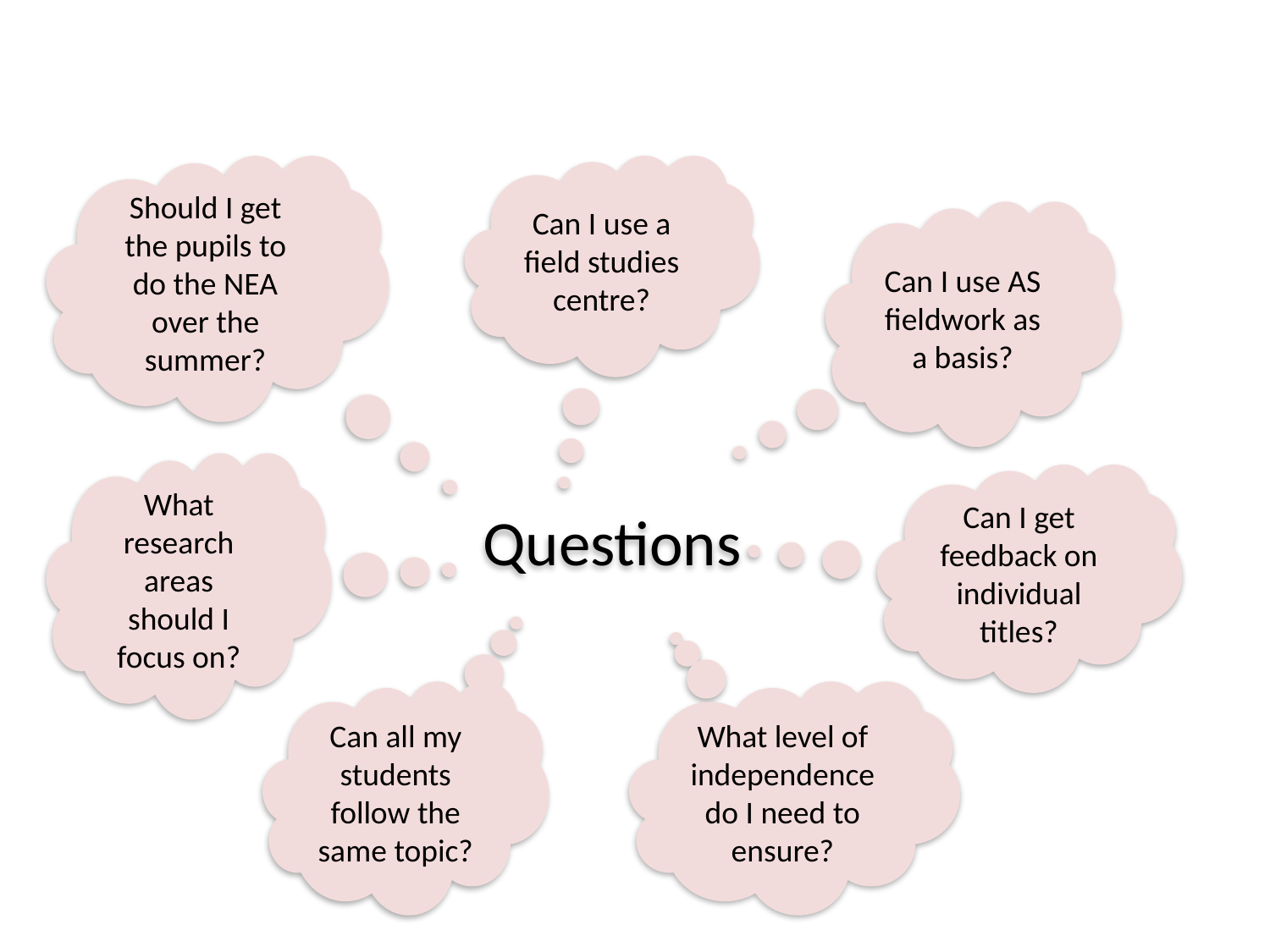

What questions might I have about the NEA?
Should I get the pupils to do the NEA over the summer?
Can I use a field studies centre?
Can I use AS fieldwork as a basis?
What research areas should I focus on?
Can I get feedback on individual titles?
Questions
Can all my students follow the same topic?
What level of independence do I need to ensure?